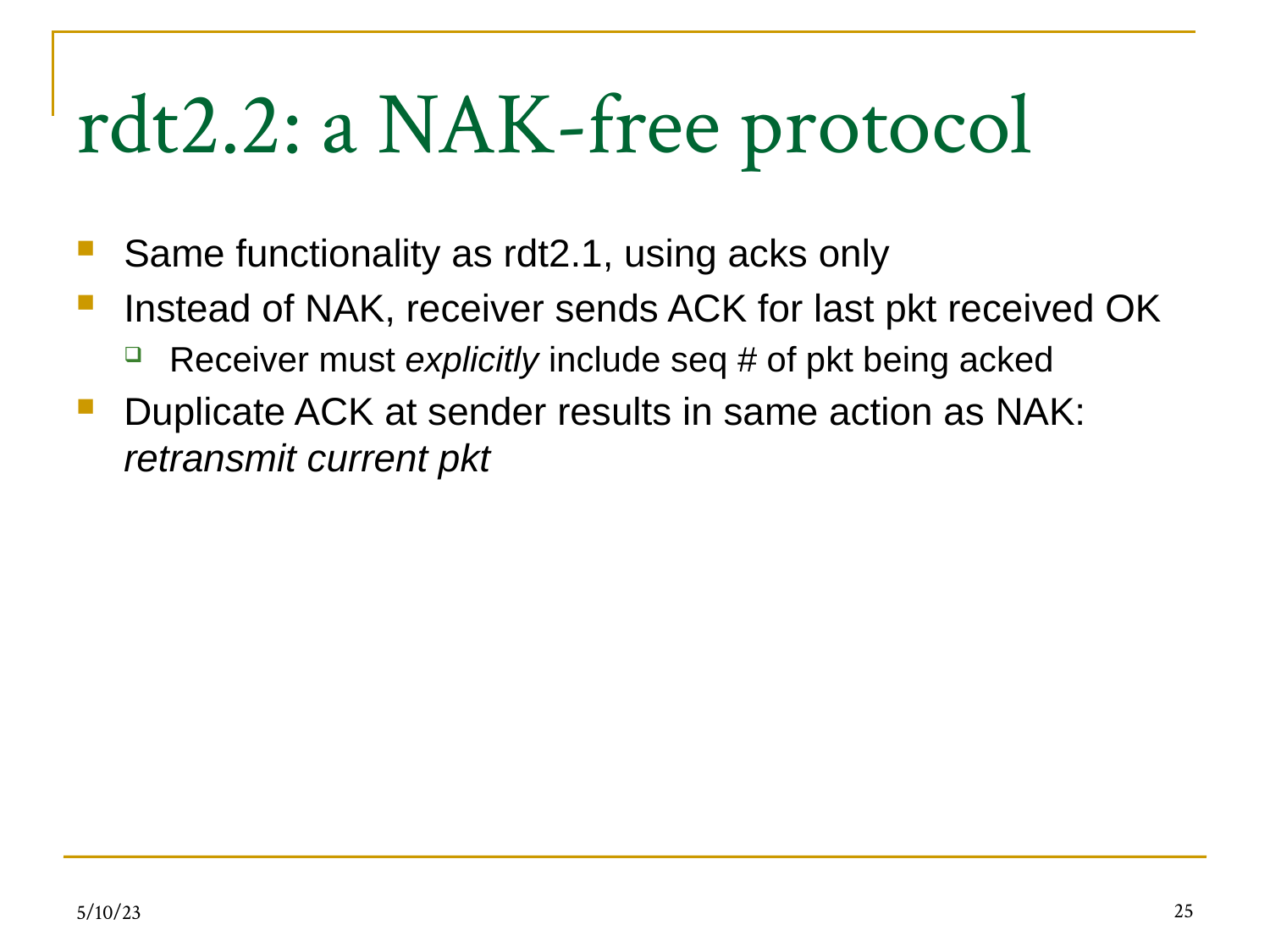

rdt2.2: a NAK-free protocol
Same functionality as rdt2.1, using acks only
Instead of NAK, receiver sends ACK for last pkt received OK
Receiver must explicitly include seq # of pkt being acked
Duplicate ACK at sender results in same action as NAK: retransmit current pkt
5/10/23
25